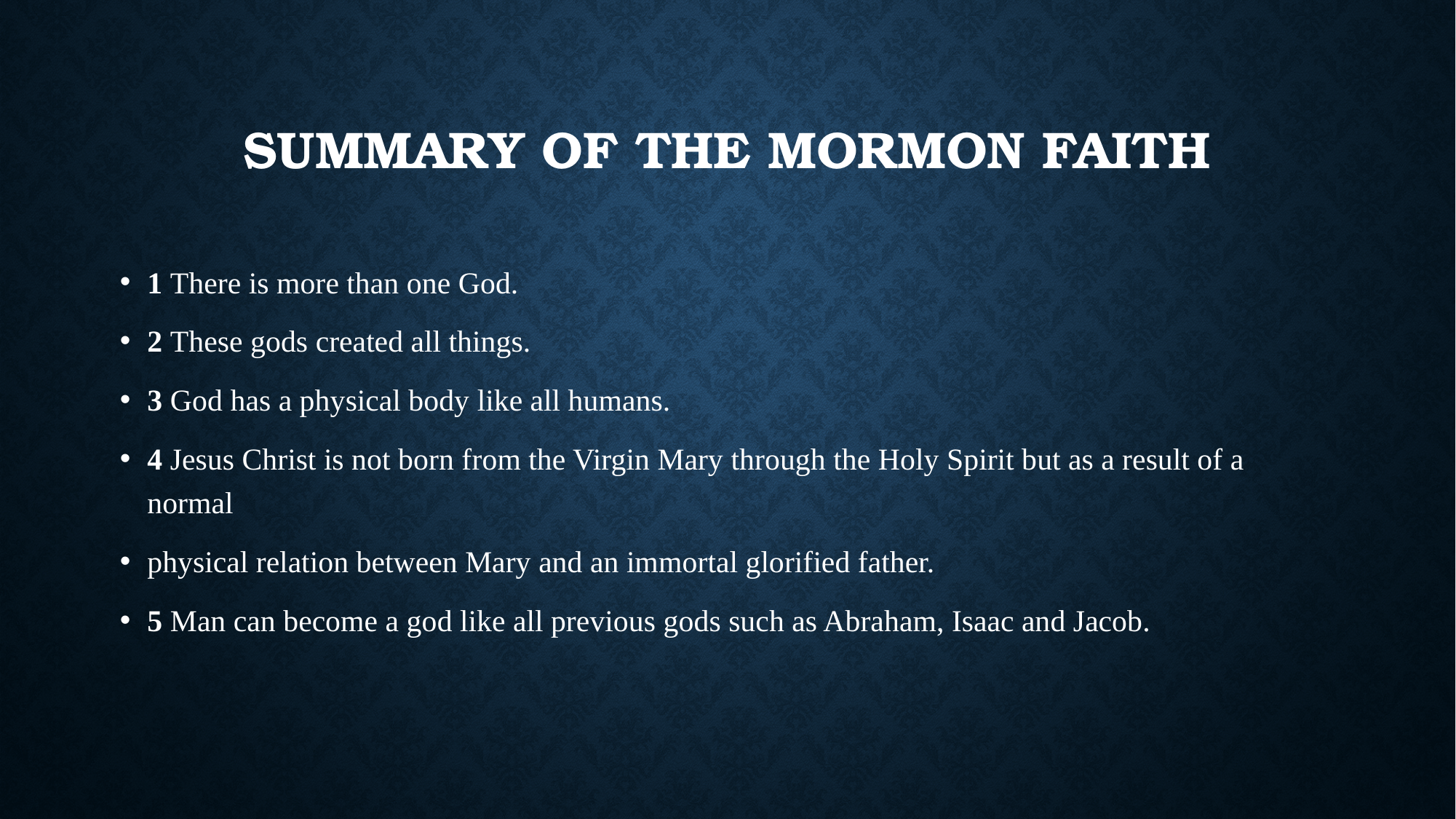

# Summary of the Mormon Faith
1 There is more than one God.
2 These gods created all things.
3 God has a physical body like all humans.
4 Jesus Christ is not born from the Virgin Mary through the Holy Spirit but as a result of a normal
physical relation between Mary and an immortal glorified father.
5 Man can become a god like all previous gods such as Abraham, Isaac and Jacob.